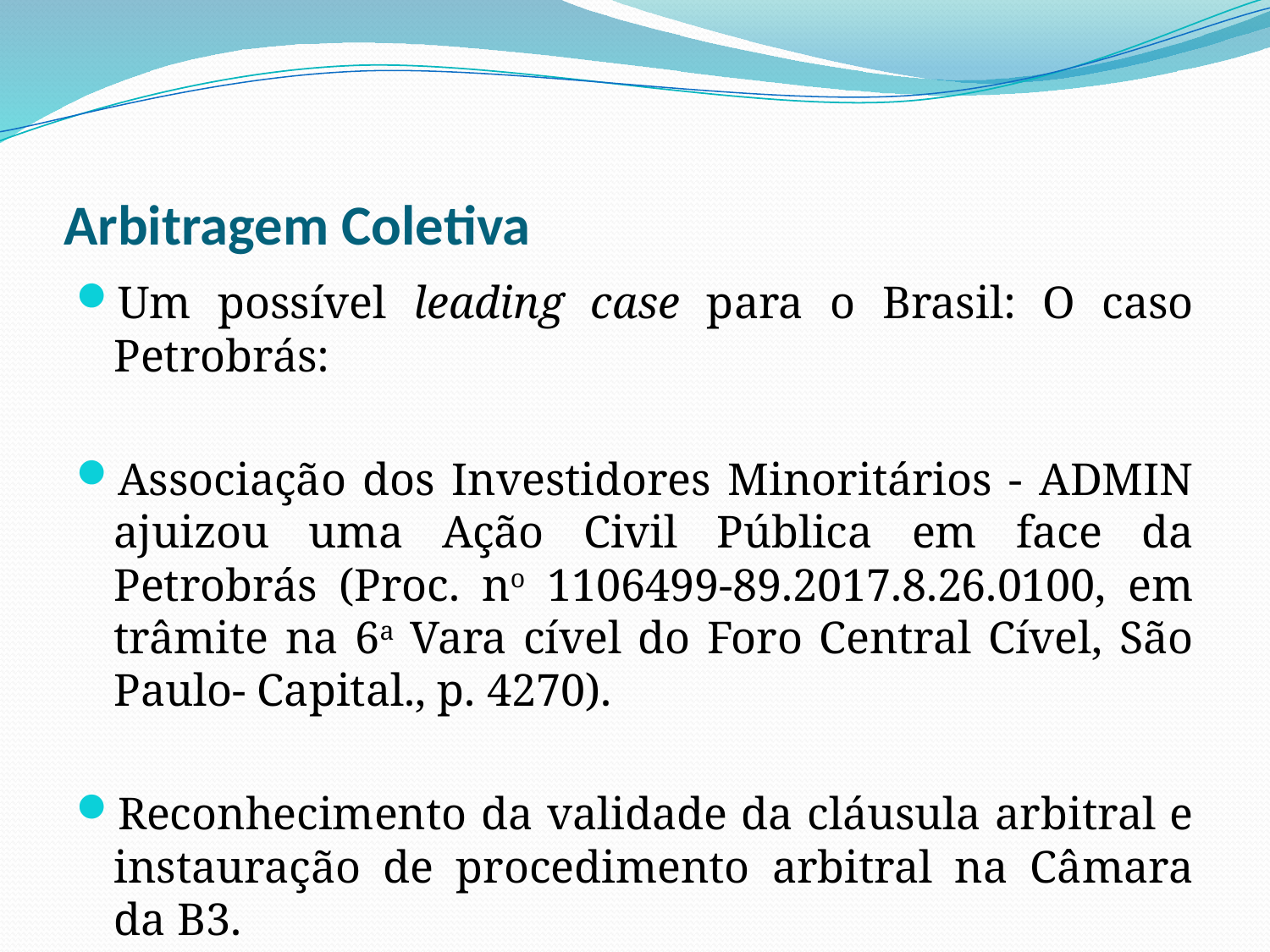

# Arbitragem Coletiva
Um possível leading case para o Brasil: O caso Petrobrás:

Associação dos Investidores Minoritários - ADMIN ajuizou uma Ação Civil Pública em face da Petrobrás (Proc. no 1106499-89.2017.8.26.0100, em trâmite na 6a Vara cível do Foro Central Cível, São Paulo- Capital., p. 4270).

Reconhecimento da validade da cláusula arbitral e instauração de procedimento arbitral na Câmara da B3.